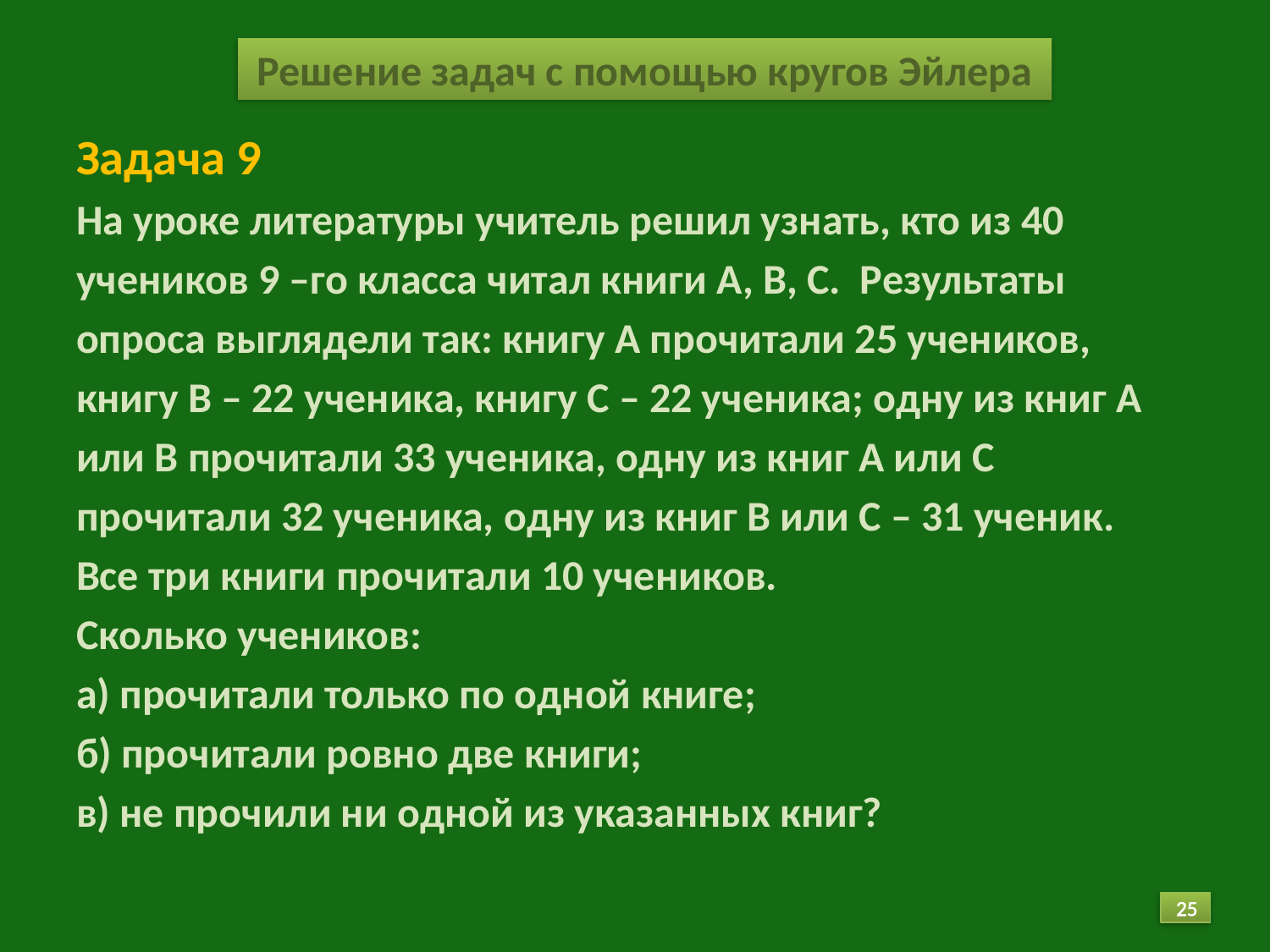

# Решение задач с помощью кругов Эйлера
Задача 9
На уроке литературы учитель решил узнать, кто из 40
учеников 9 –го класса читал книги А, В, С.  Результаты
опроса выглядели так: книгу А прочитали 25 учеников,
книгу В – 22 ученика, книгу С – 22 ученика; одну из книг А
или В прочитали 33 ученика, одну из книг А или С
прочитали 32 ученика, одну из книг В или С – 31 ученик.
Все три книги прочитали 10 учеников.
Сколько учеников:
а) прочитали только по одной книге;
б) прочитали ровно две книги;
в) не прочили ни одной из указанных книг?

25
25